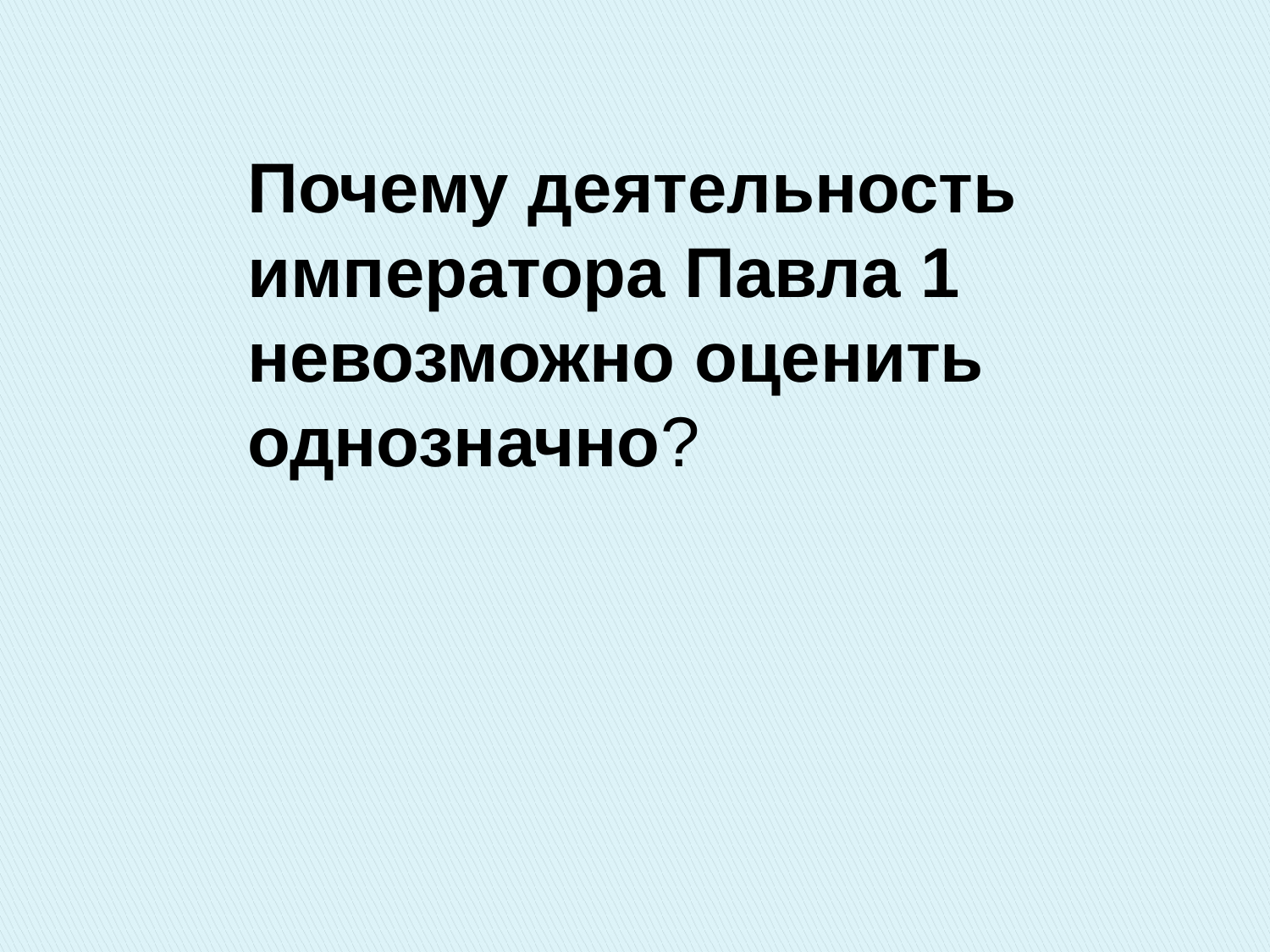

Почему деятельность императора Павла 1 невозможно оценить однозначно?
#